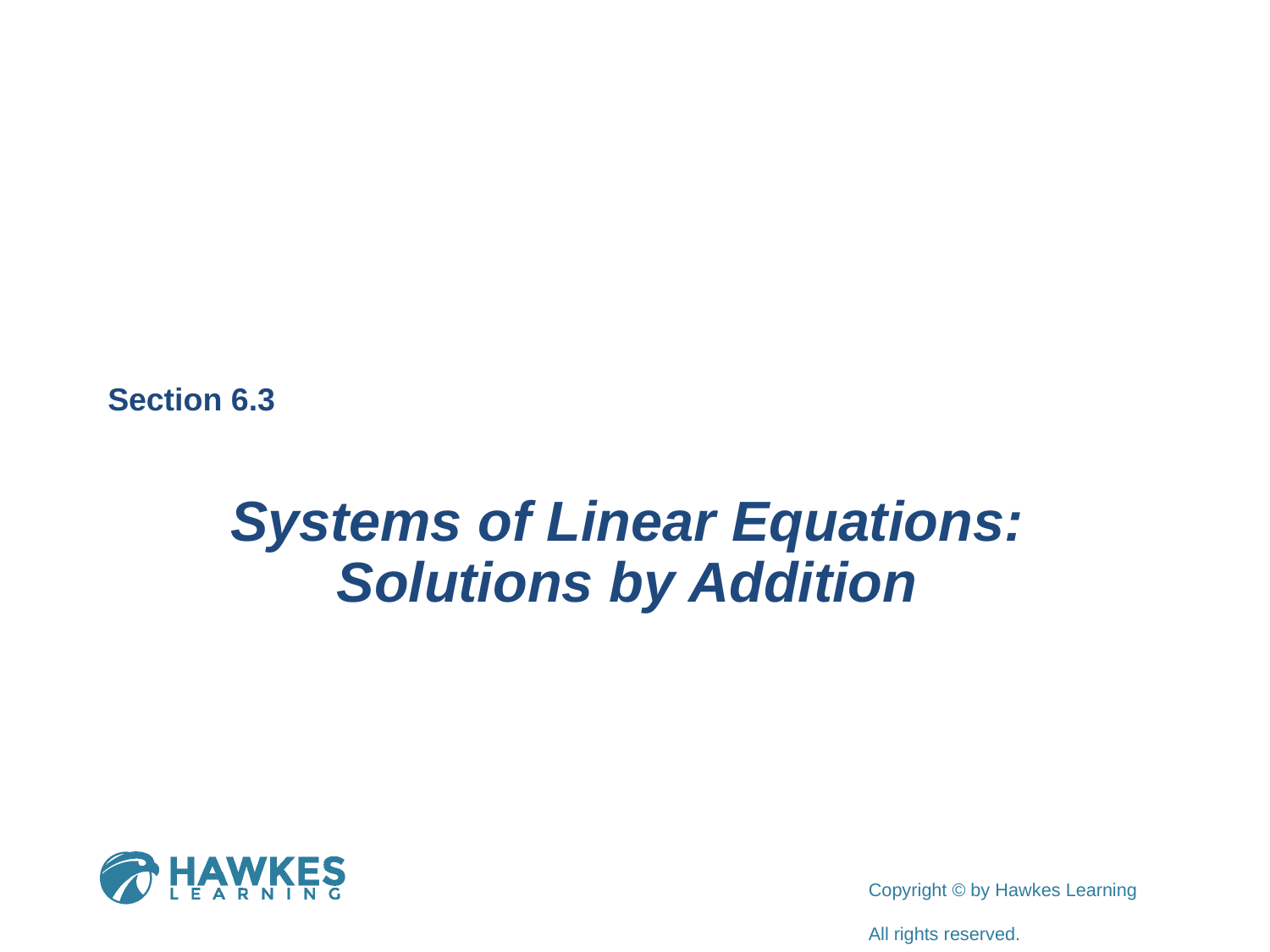

Section 6.3
Systems of Linear Equations:
Solutions by Addition